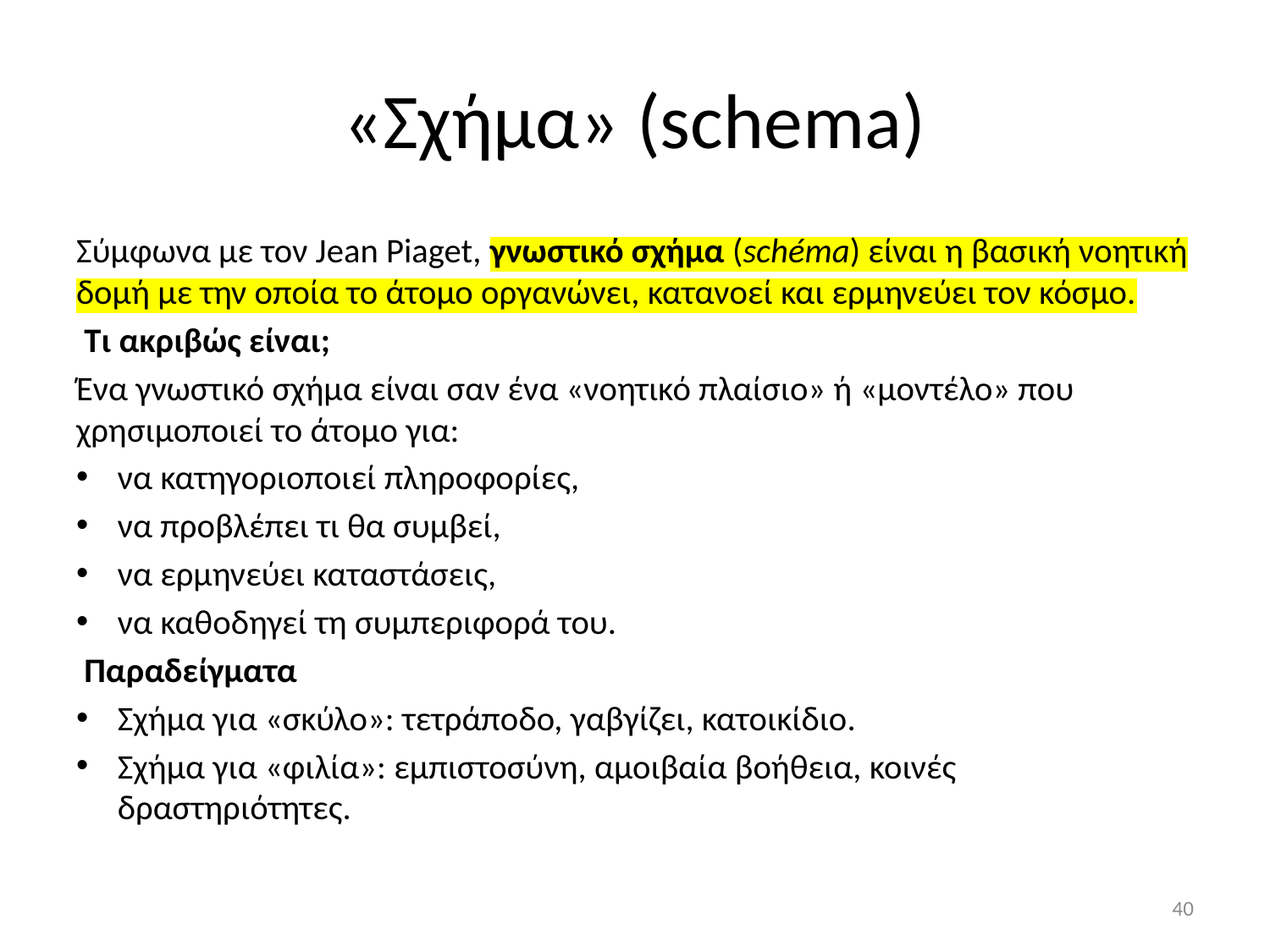

# «Σχήμα» (schema)
Σύμφωνα με τον Jean Piaget, γνωστικό σχήμα (schéma) είναι η βασική νοητική δομή με την οποία το άτομο οργανώνει, κατανοεί και ερμηνεύει τον κόσμο.
 Τι ακριβώς είναι;
Ένα γνωστικό σχήμα είναι σαν ένα «νοητικό πλαίσιο» ή «μοντέλο» που χρησιμοποιεί το άτομο για:
να κατηγοριοποιεί πληροφορίες,
να προβλέπει τι θα συμβεί,
να ερμηνεύει καταστάσεις,
να καθοδηγεί τη συμπεριφορά του.
 Παραδείγματα
Σχήμα για «σκύλο»: τετράποδο, γαβγίζει, κατοικίδιο.
Σχήμα για «φιλία»: εμπιστοσύνη, αμοιβαία βοήθεια, κοινές δραστηριότητες.

40